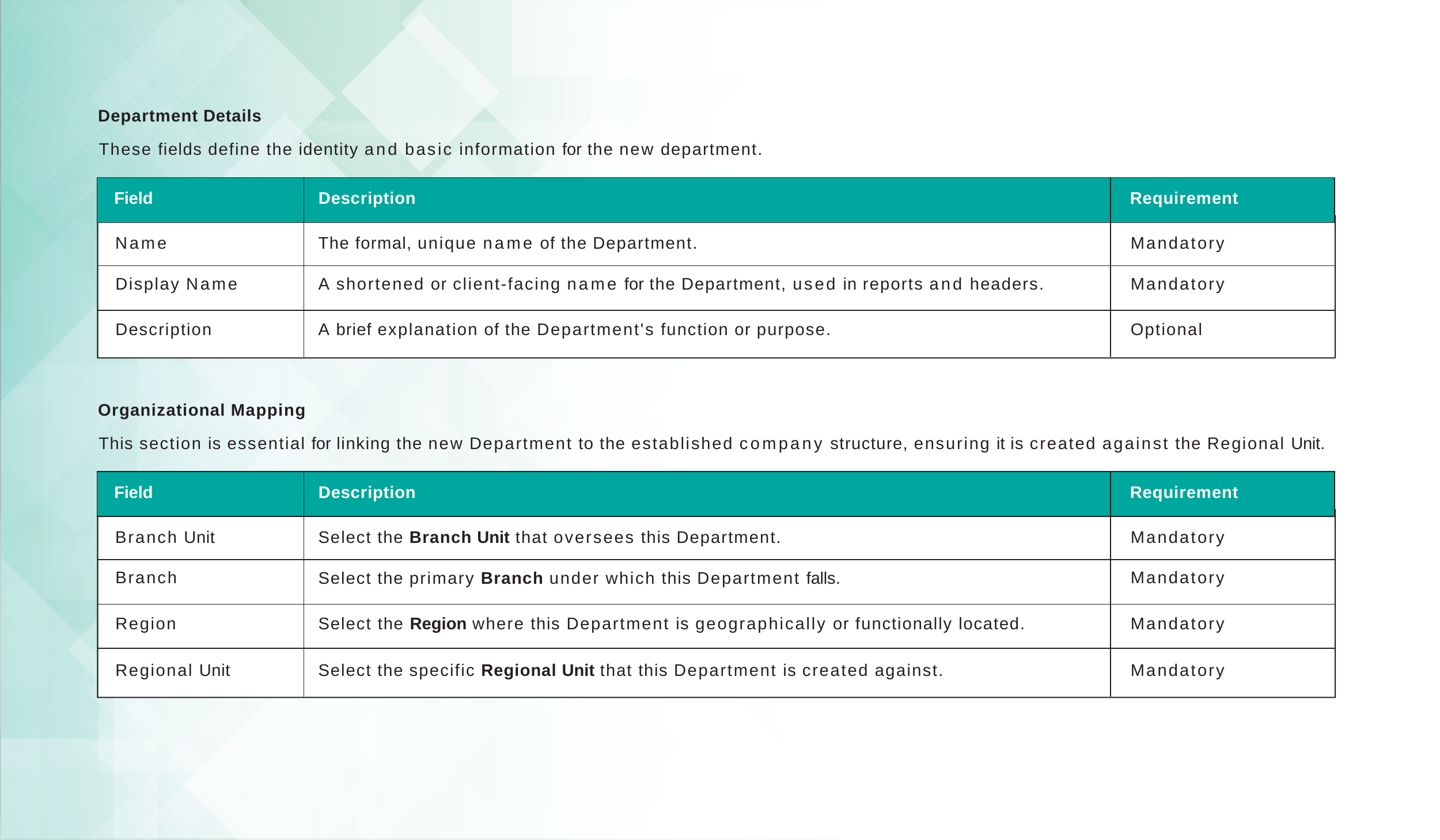

Department Details
These fields define the identity and basic information for the new department.

| Field | Description | Requirement |
| --- | --- | --- |
| Name | The formal, unique name of the Department. | Mandatory |
| Display Name | A shortened or client-facing name for the Department, used in reports and headers. | Mandatory |
| Description | A brief explanation of the Department's function or purpose. | Optional |
Organizational Mapping
This section is essential for linking the new Department to the established company structure, ensuring it is created against the Regional Unit.

| Field | Description | Requirement |
| --- | --- | --- |
| Branch Unit | Select the Branch Unit that oversees this Department. | Mandatory |
| Branch | Select the primary Branch under which this Department falls. | Mandatory |
| Region | Select the Region where this Department is geographically or functionally located. | Mandatory |
| Regional Unit | Select the specific Regional Unit that this Department is created against. | Mandatory |